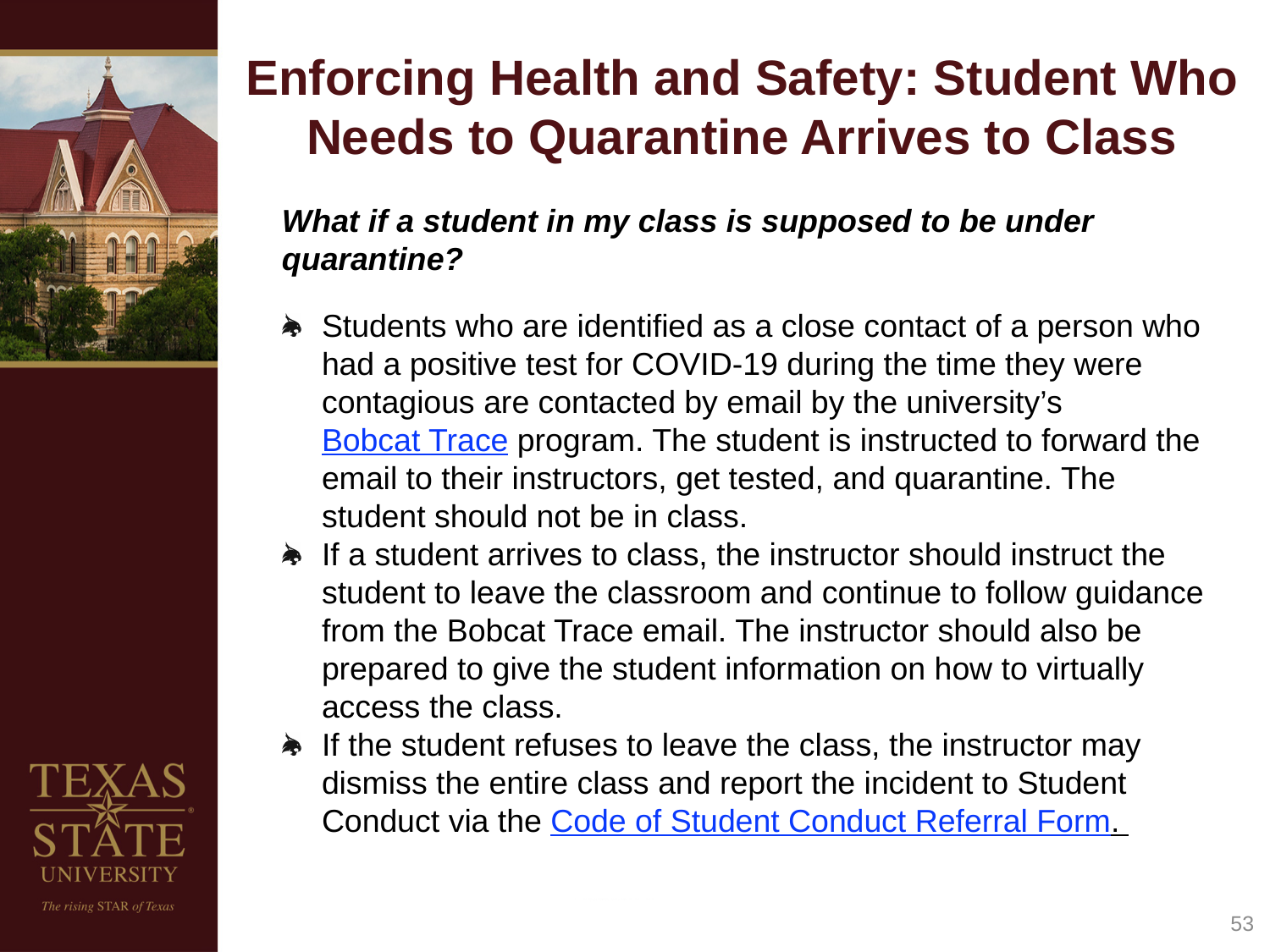

# Enforcing Health and Safety: Student Who Needs to Quarantine Arrives to Class
What if a student in my class is supposed to be under quarantine?

Students who are identified as a close contact of a person who had a positive test for COVID-19 during the time they were contagious are contacted by email by the university’s Bobcat Trace program. The student is instructed to forward the email to their instructors, get tested, and quarantine. The student should not be in class.
If a student arrives to class, the instructor should instruct the student to leave the classroom and continue to follow guidance from the Bobcat Trace email. The instructor should also be prepared to give the student information on how to virtually access the class.
If the student refuses to leave the class, the instructor may dismiss the entire class and report the incident to Student Conduct via the Code of Student Conduct Referral Form.
53